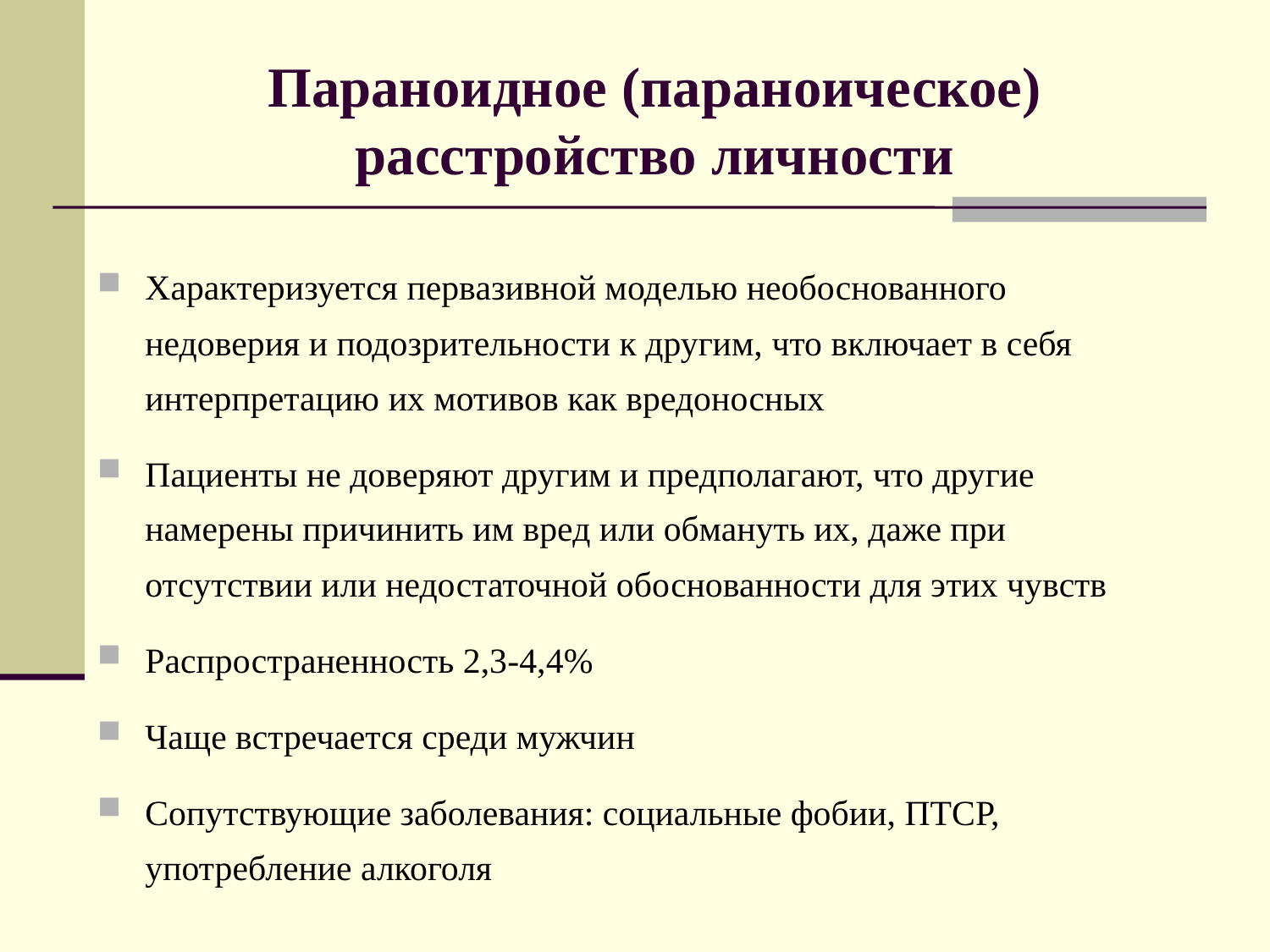

# Параноидное (параноическое) расстройство личности
Характеризуется первазивной моделью необоснованного недоверия и подозрительности к другим, что включает в себя интерпретацию их мотивов как вредоносных
Пациенты не доверяют другим и предполагают, что другие намерены причинить им вред или обмануть их, даже при отсутствии или недостаточной обоснованности для этих чувств
Распространенность 2,3-4,4%
Чаще встречается среди мужчин
Сопутствующие заболевания: социальные фобии, ПТСР, употребление алкоголя